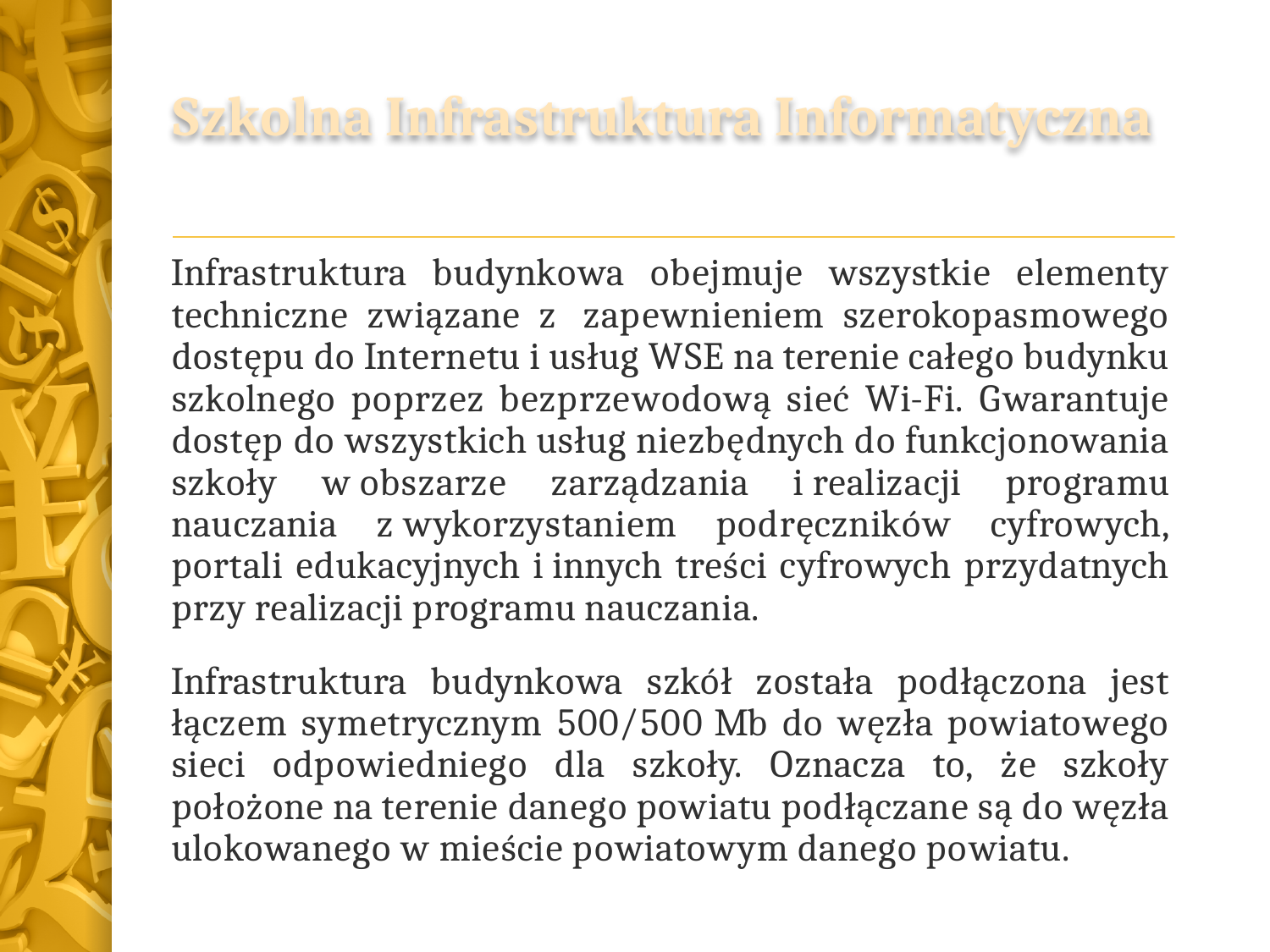

# Szkolna Infrastruktura Informatyczna
Infrastruktura budynkowa obejmuje wszystkie elementy techniczne związane z  zapewnieniem szerokopasmowego dostępu do Internetu i usług WSE na terenie całego budynku szkolnego poprzez bezprzewodową sieć Wi-Fi. Gwarantuje dostęp do wszystkich usług niezbędnych do funkcjonowania szkoły w obszarze zarządzania i realizacji programu nauczania z wykorzystaniem podręczników cyfrowych, portali edukacyjnych i innych treści cyfrowych przydatnych przy realizacji programu nauczania.
Infrastruktura budynkowa szkół została podłączona jest łączem symetrycznym 500/500 Mb do węzła powiatowego sieci odpowiedniego dla szkoły. Oznacza to, że szkoły położone na terenie danego powiatu podłączane są do węzła ulokowanego w mieście powiatowym danego powiatu.